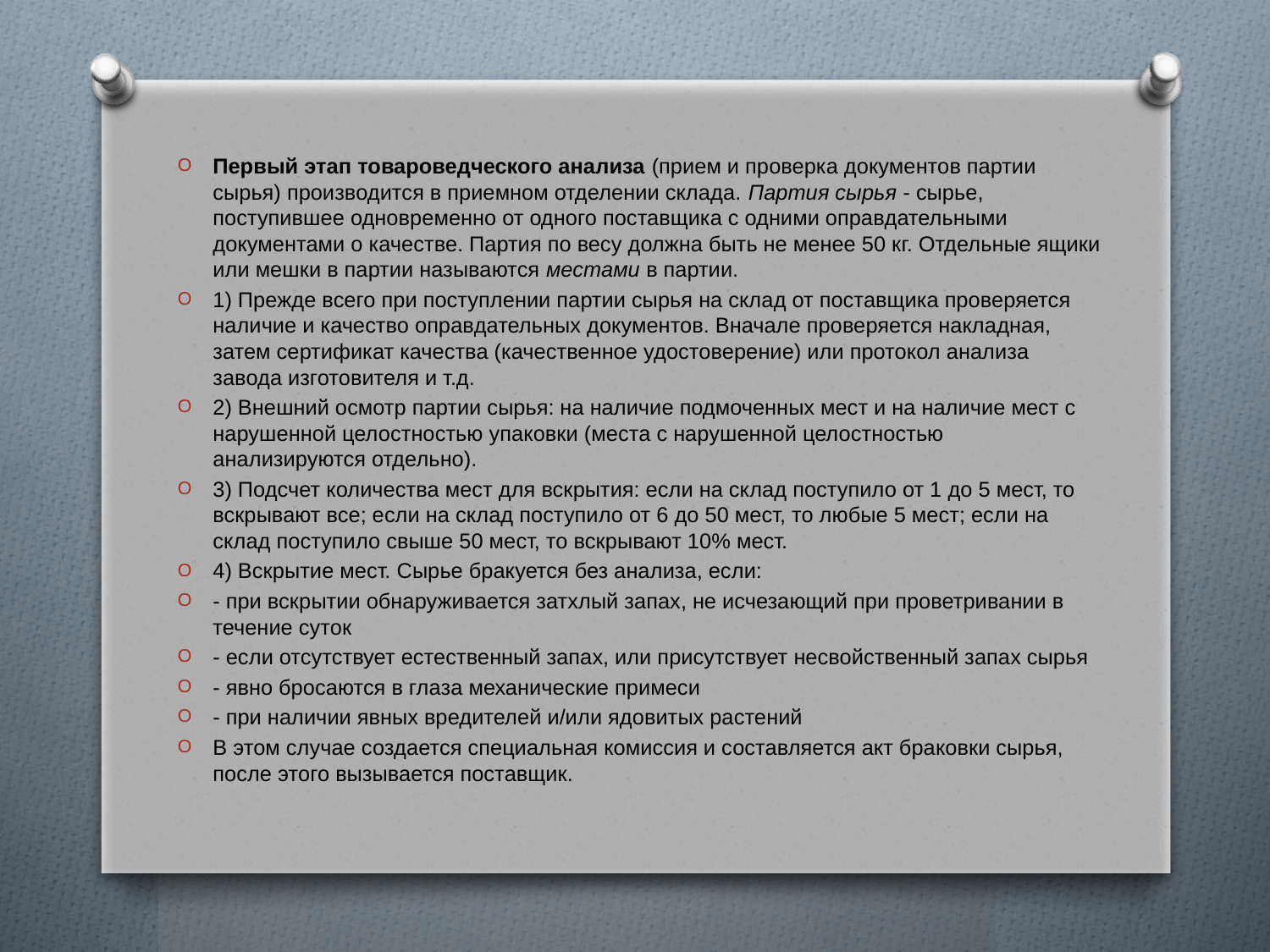

Первый этап товароведческого анализа (прием и проверка документов партии сырья) производится в приемном отделении склада. Партия сырья - сырье, поступившее одновременно от одного поставщика с одними оправдательными документами о качестве. Партия по весу должна быть не менее 50 кг. Отдельные ящики или мешки в партии называются местами в партии.
1) Прежде всего при поступлении партии сырья на склад от поставщика проверяется наличие и качество оправдательных документов. Вначале проверяется накладная, затем сертификат качества (качественное удостоверение) или протокол анализа завода изготовителя и т.д.
2) Внешний осмотр партии сырья: на наличие подмоченных мест и на наличие мест с нарушенной целостностью упаковки (места с нарушенной целостностью анализируются отдельно).
3) Подсчет количества мест для вскрытия: если на склад поступило от 1 до 5 мест, то вскрывают все; если на склад поступило от 6 до 50 мест, то любые 5 мест; если на склад поступило свыше 50 мест, то вскрывают 10% мест.
4) Вскрытие мест. Сырье бракуется без анализа, если:
- при вскрытии обнаруживается затхлый запах, не исчезающий при проветривании в течение суток
- если отсутствует естественный запах, или присутствует несвойственный запах сырья
- явно бросаются в глаза механические примеси
- при наличии явных вредителей и/или ядовитых растений
В этом случае создается специальная комиссия и составляется акт браковки сырья, после этого вызывается поставщик.